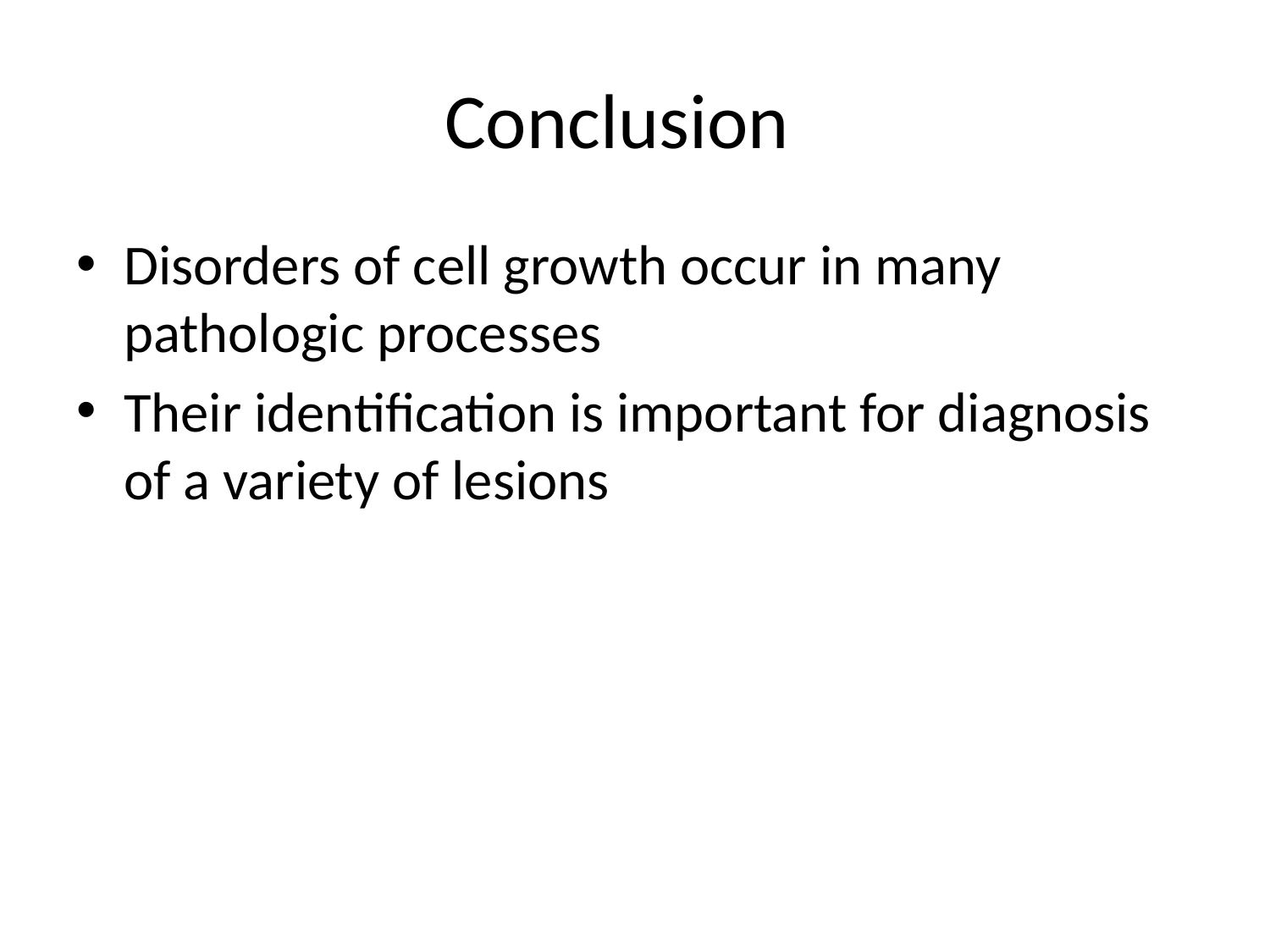

# Conclusion
Disorders of cell growth occur in many pathologic processes
Their identification is important for diagnosis of a variety of lesions